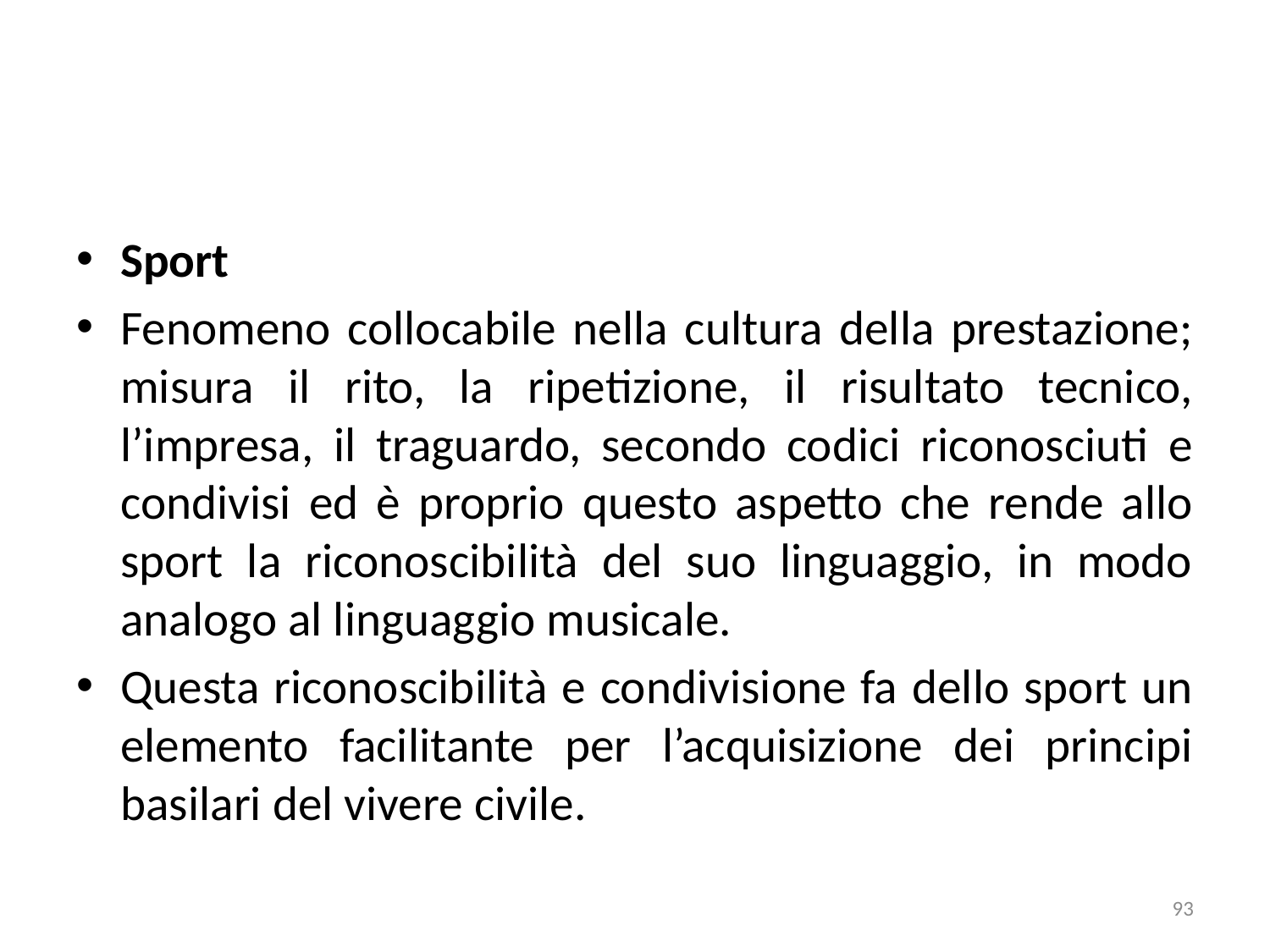

Sport
Fenomeno collocabile nella cultura della prestazione; misura il rito, la ripetizione, il risultato tecnico, l’impresa, il traguardo, secondo codici riconosciuti e condivisi ed è proprio questo aspetto che rende allo sport la riconoscibilità del suo linguaggio, in modo analogo al linguaggio musicale.
Questa riconoscibilità e condivisione fa dello sport un elemento facilitante per l’acquisizione dei principi basilari del vivere civile.

93